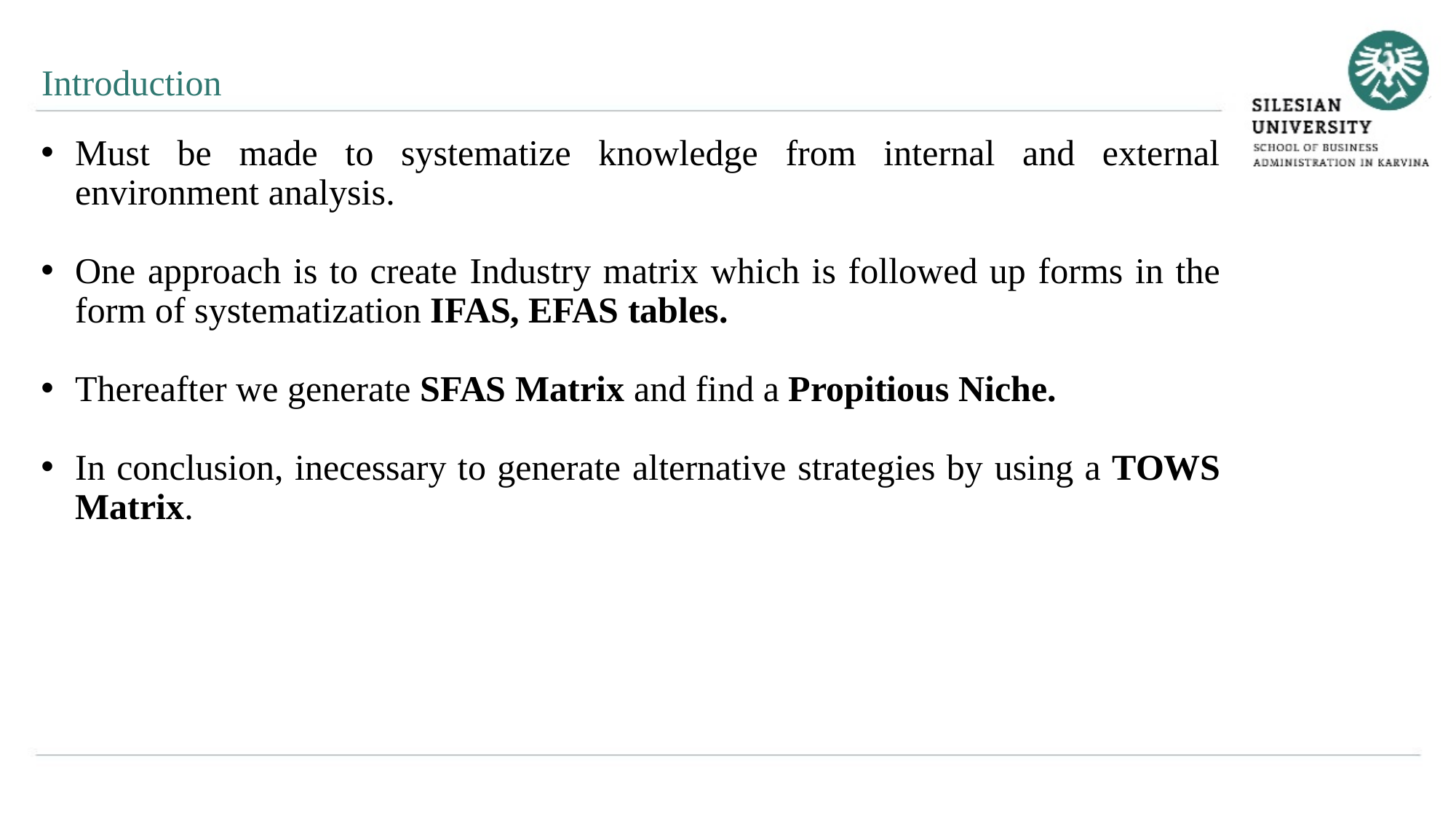

Introduction
Must be made to systematize knowledge from internal and external environment analysis.

One approach is to create Industry matrix which is followed up forms in the form of systematization IFAS, EFAS tables.

Thereafter we generate SFAS Matrix and find a Propitious Niche.

In conclusion, inecessary to generate alternative strategies by using a TOWS Matrix.